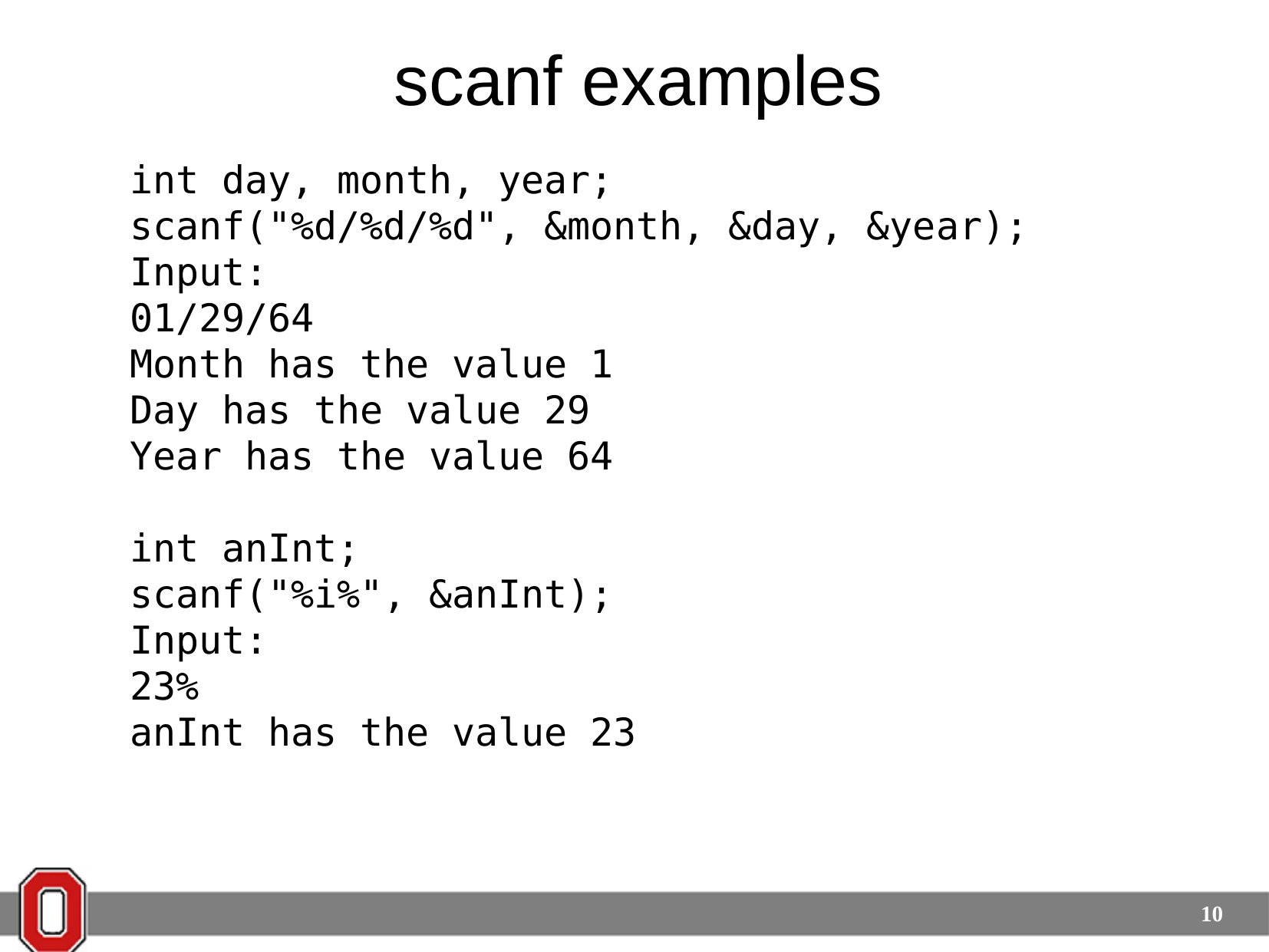

# scanf examples
int day, month, year;
scanf("%d/%d/%d", &month, &day, &year);
Input:
01/29/64
Month has the value 1
Day has the value 29
Year has the value 64

int anInt;
scanf("%i%", &anInt);
Input:
23%
anInt has the value 23

10